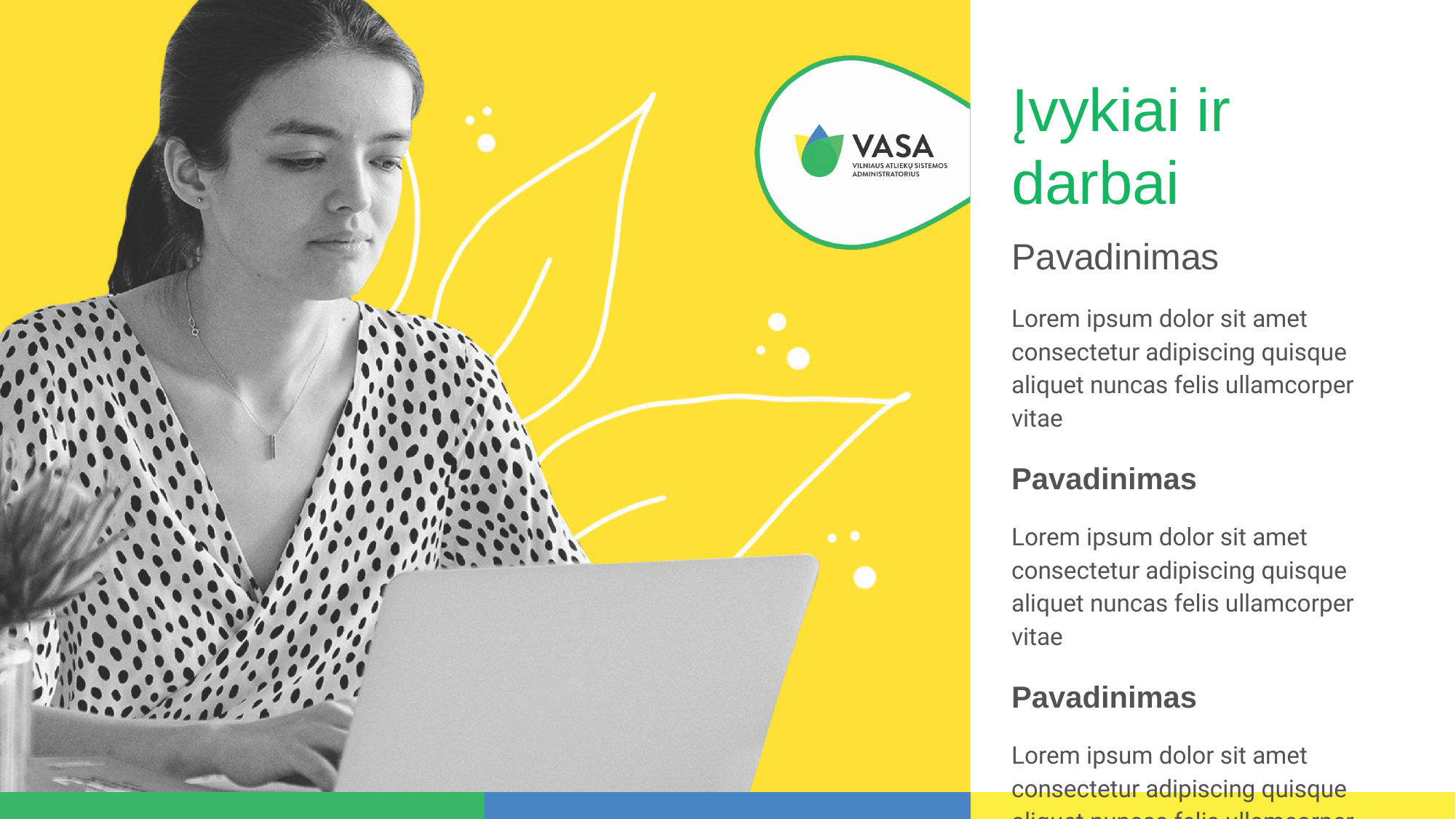

Įvykiai ir darbai

Pavadinimas

Lorem ipsum dolor sit amet consectetur adipiscing quisque aliquet nuncas felis ullamcorper vitae

Pavadinimas

Lorem ipsum dolor sit amet consectetur adipiscing quisque aliquet nuncas felis ullamcorper vitae

Pavadinimas

Lorem ipsum dolor sit amet consectetur adipiscing quisque aliquet nuncas felis ullamcorper vitae